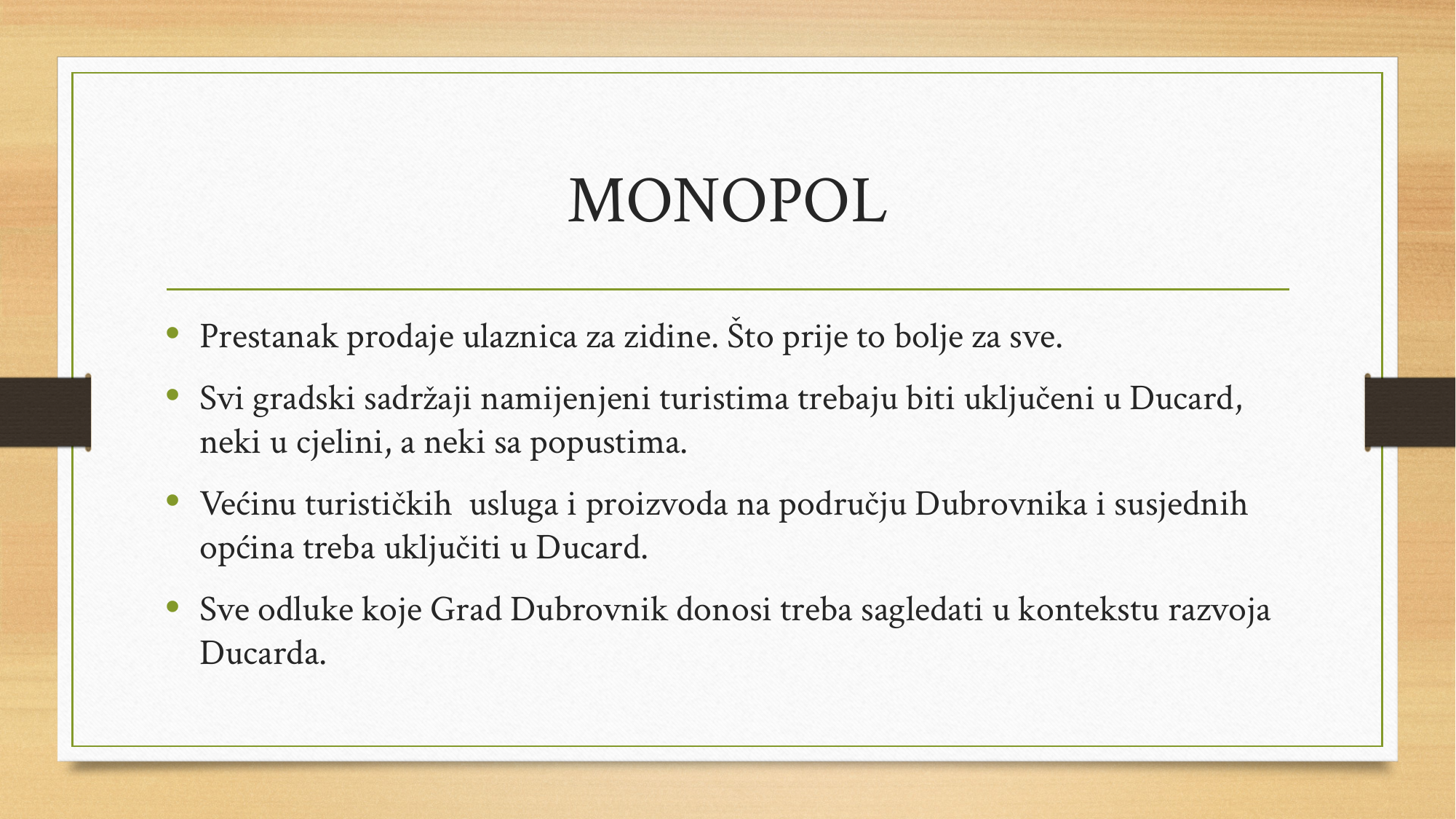

# MONOPOL
Prestanak prodaje ulaznica za zidine. Što prije to bolje za sve.
Svi gradski sadržaji namijenjeni turistima trebaju biti uključeni u Ducard, neki u cjelini, a neki sa popustima.
Većinu turističkih  usluga i proizvoda na području Dubrovnika i susjednih općina treba uključiti u Ducard.
Sve odluke koje Grad Dubrovnik donosi treba sagledati u kontekstu razvoja Ducarda.